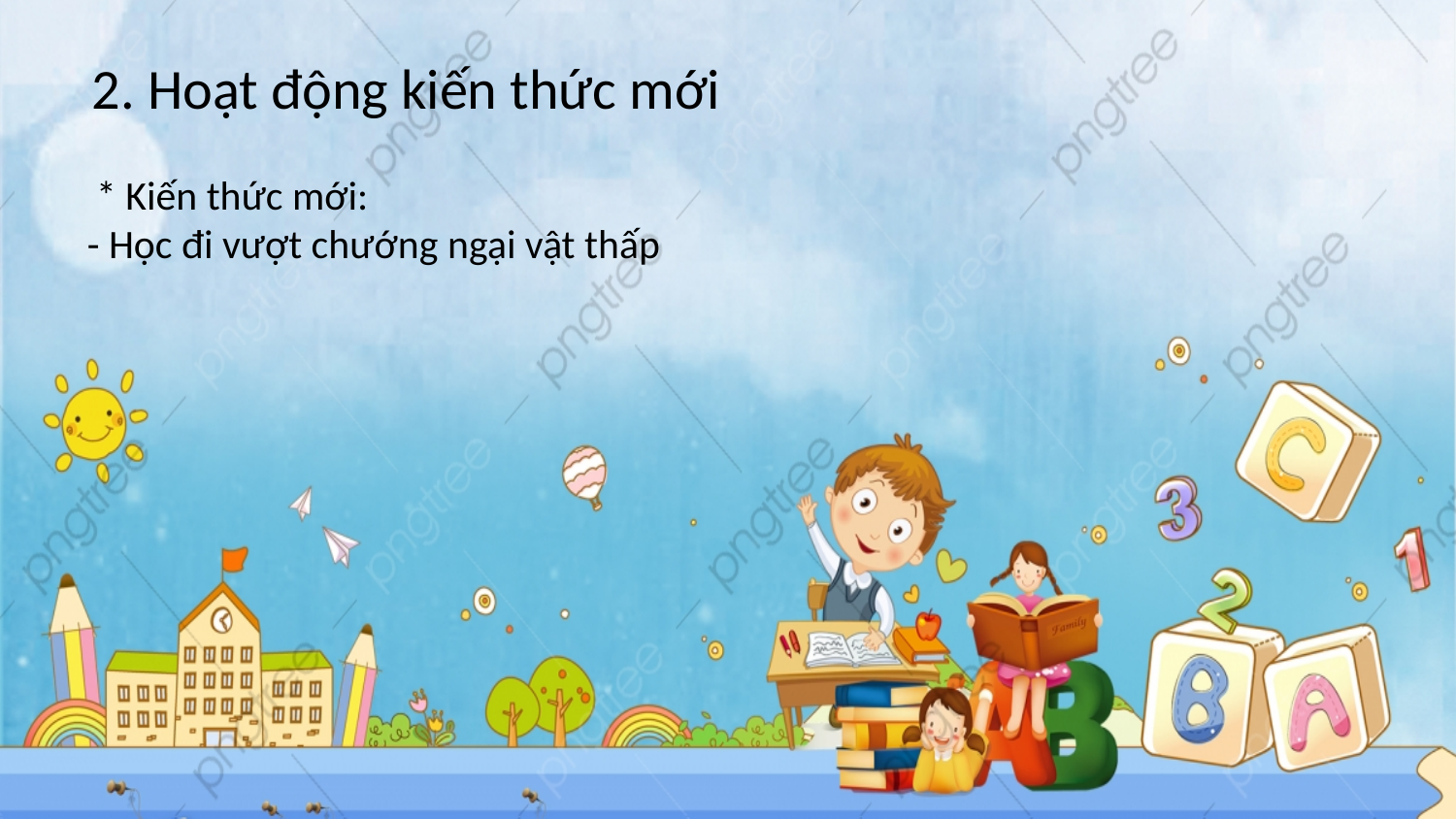

2. Hoạt động kiến thức mới

 * Kiến thức mới:
- Học đi vượt chướng ngại vật thấp